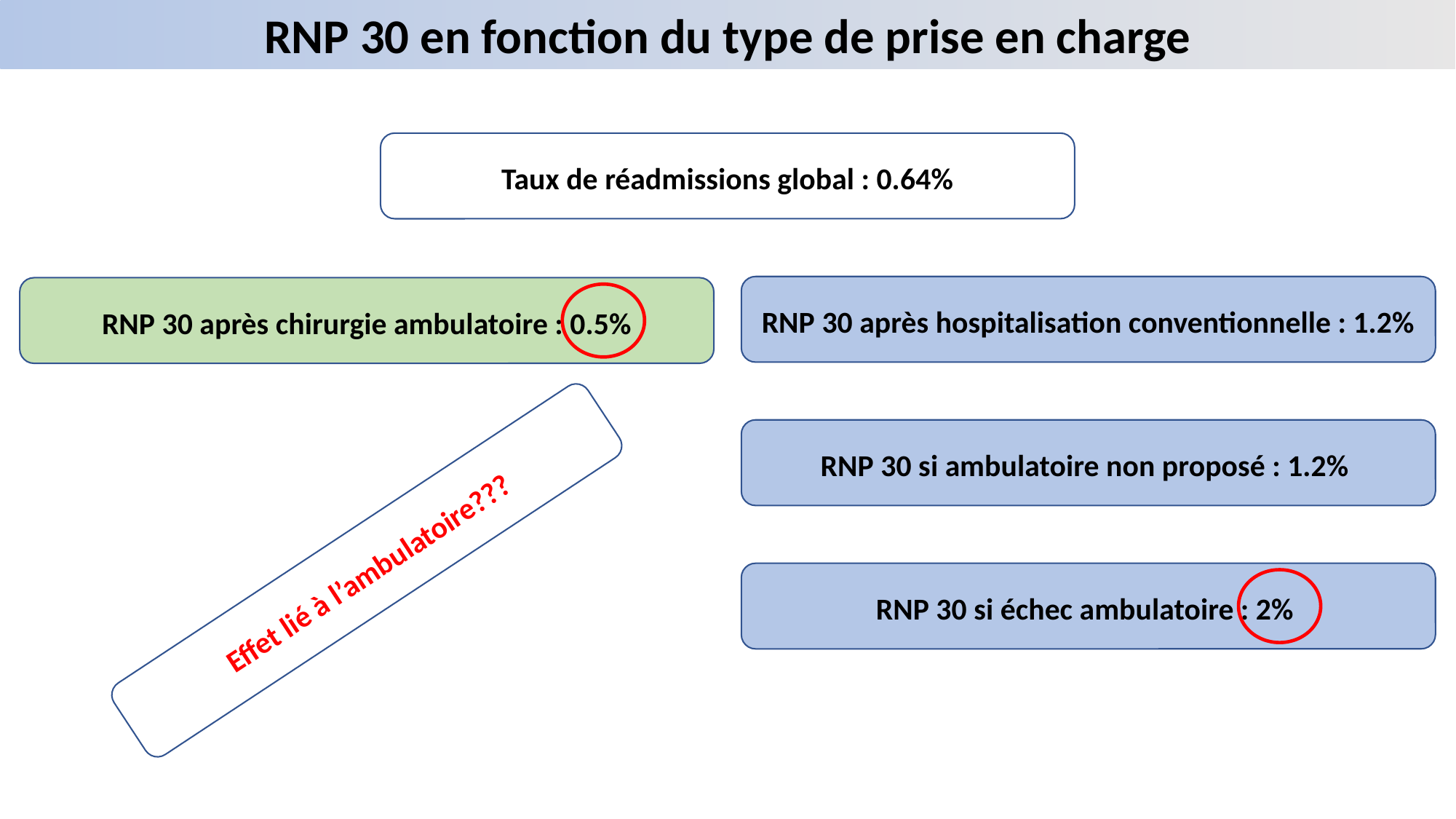

RNP 30 en fonction du type de prise en charge

Taux de réadmissions global : 0.64%

RNP 30 après hospitalisation conventionnelle : 1.2%

RNP 30 après chirurgie ambulatoire : 0.5%

RNP 30 si ambulatoire non proposé : 1.2%

Effet lié à l’ambulatoire???

RNP 30 si échec ambulatoire : 2%